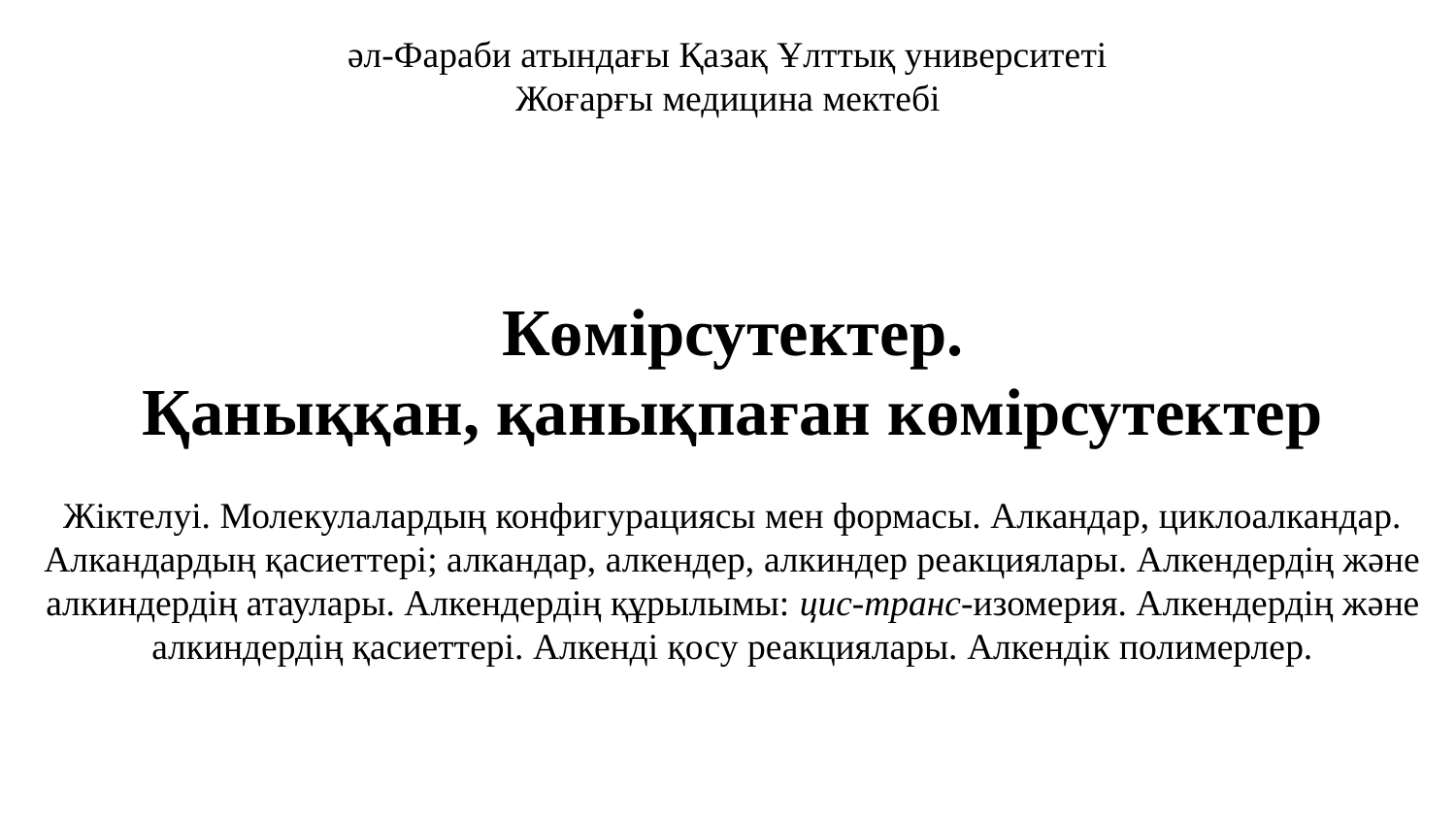

әл-Фараби атындағы Қазақ Ұлттық университеті
Жоғарғы медицина мектебі

Көмірсутектер.
Қаныққан, қанықпаған көмірсутектер

Жіктелуі. Молекулалардың конфигурациясы мен формасы. Алкандар, циклоалкандар. Алкандардың қасиеттері; алкандар, алкендер, алкиндер реакциялары. Алкендердің және алкиндердің атаулары. Алкендердің құрылымы: цис-транс-изомерия. Алкендердің және алкиндердің қасиеттері. Алкенді қосу реакциялары. Алкендік полимерлер.